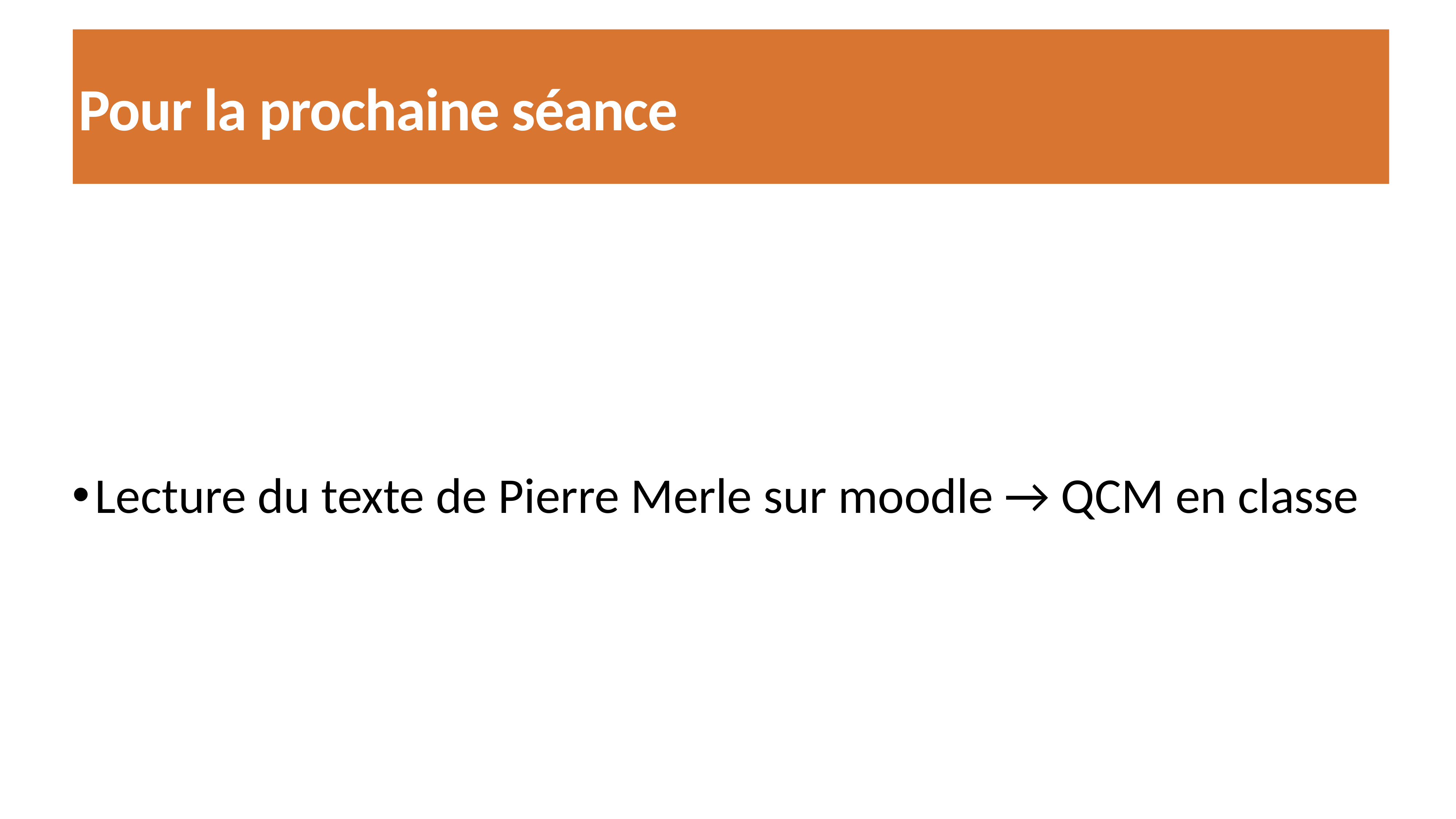

# Pour la prochaine séance
Lecture du texte de Pierre Merle sur moodle → QCM en classe